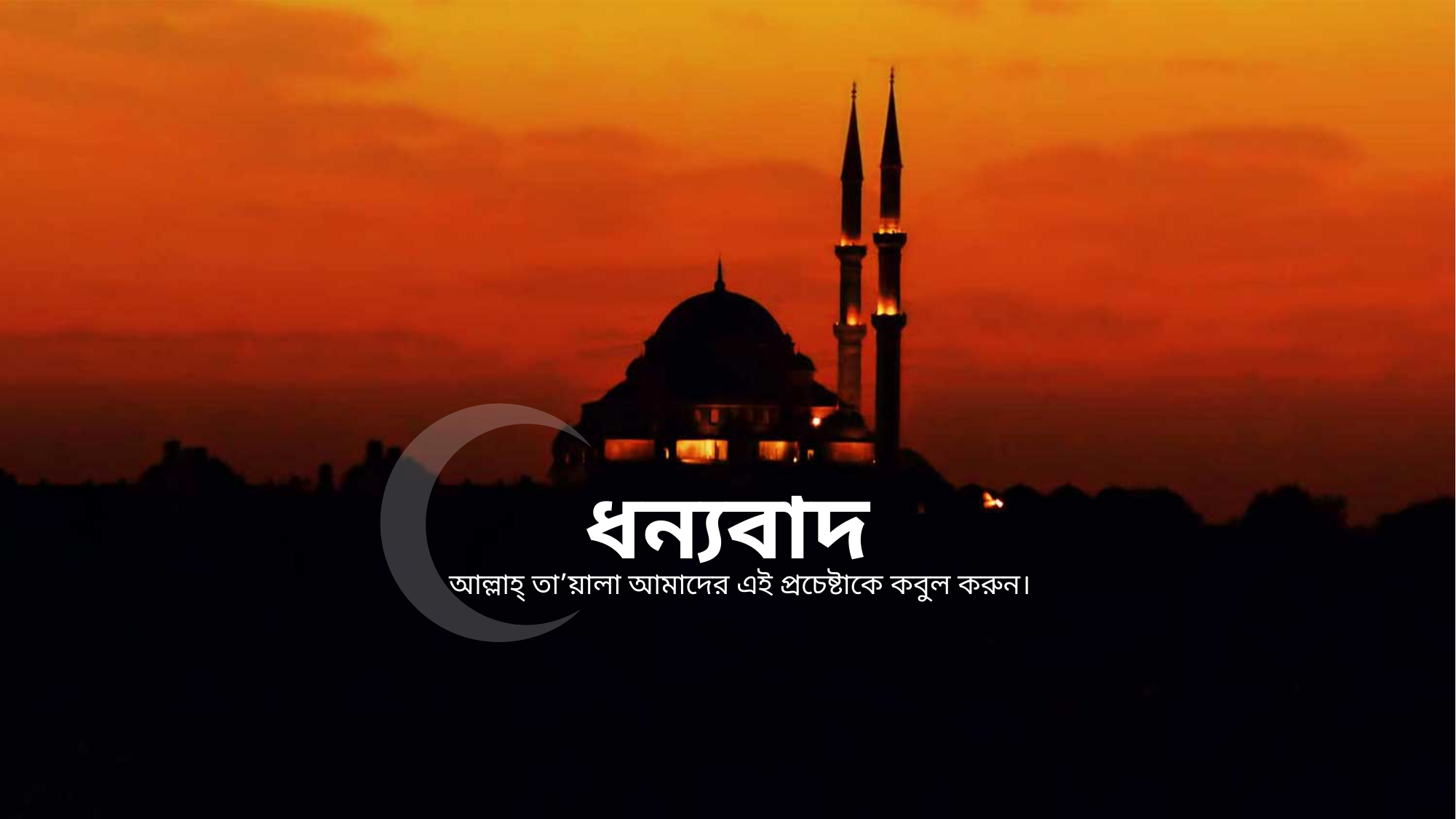

ধন্যবাদ
আল্লাহ্‌ তা’য়ালা আমাদের এই প্রচেষ্টাকে কবুল করুন।